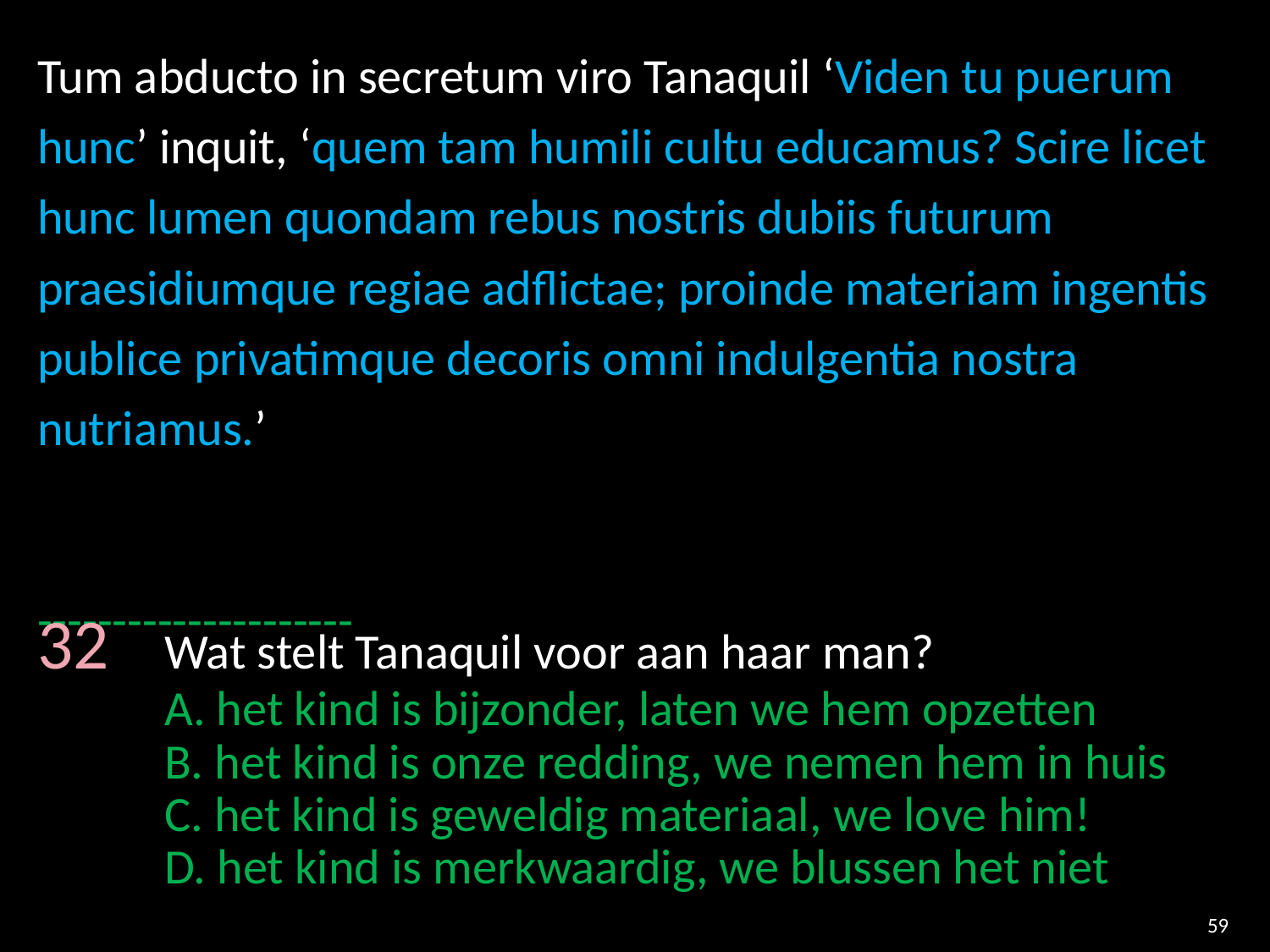

Tum abducto in secretum viro Tanaquil ‘Viden tu puerum hunc’ inquit, ‘quem tam humili cultu educamus? Scire licet hunc lumen quondam rebus nostris dubiis futurum praesidiumque regiae adflictae; proinde materiam ingentis publice privatimque decoris omni indulgentia nostra nutriamus.’
---------------------
32 	Wat stelt Tanaquil voor aan haar man?
	A. het kind is bijzonder, laten we hem opzetten
	B. het kind is onze redding, we nemen hem in huis
	C. het kind is geweldig materiaal, we love him!
	D. het kind is merkwaardig, we blussen het niet

59